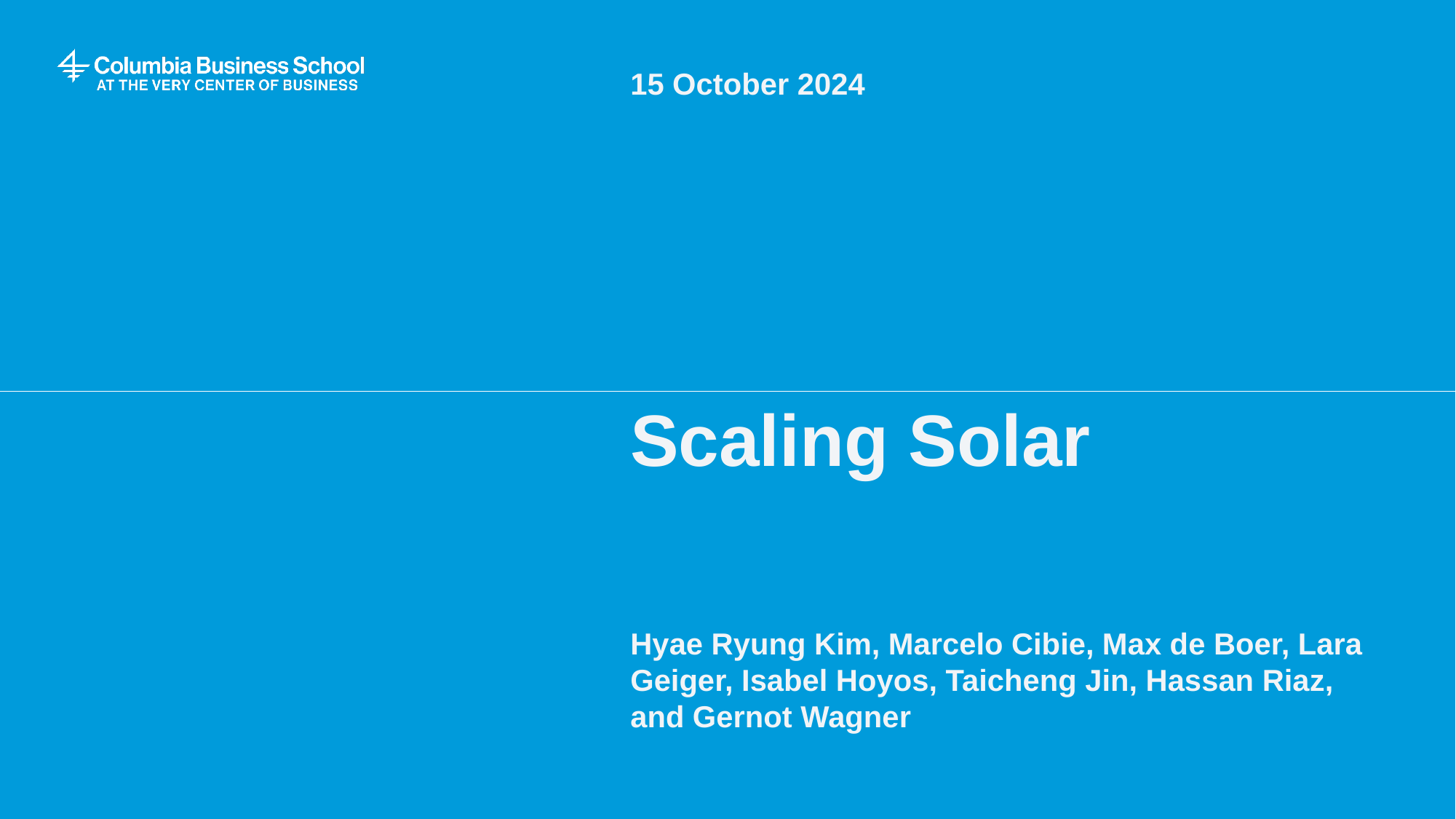

15 October 2024
# Scaling Solar
Hyae Ryung Kim, Marcelo Cibie, Max de Boer, Lara Geiger, Isabel Hoyos, Taicheng Jin, Hassan Riaz, and Gernot Wagner